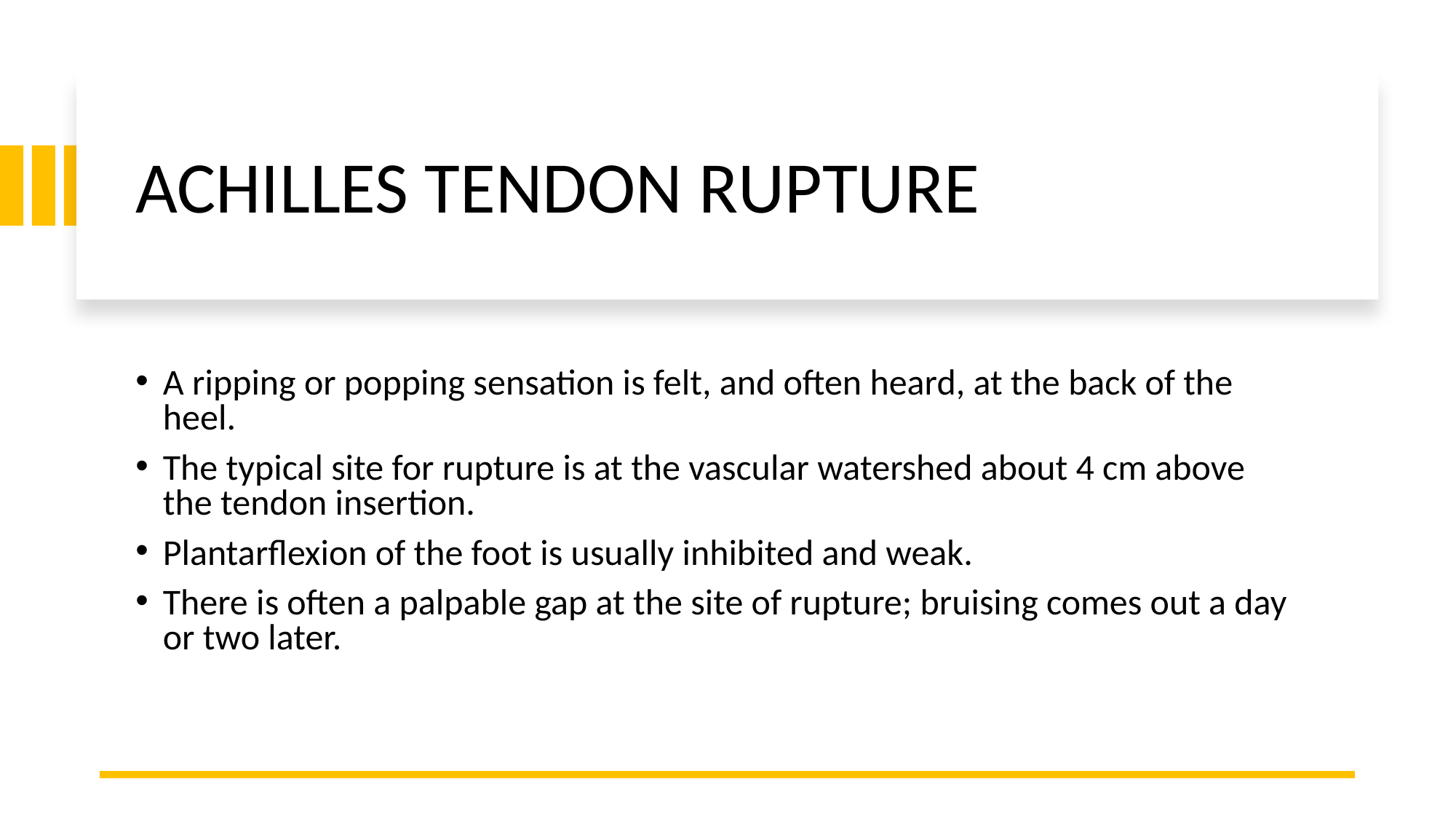

# ACHILLES TENDON RUPTURE

A ripping or popping sensation is felt, and often heard, at the back of the heel.
The typical site for rupture is at the vascular watershed about 4 cm above the tendon insertion.
Plantarflexion of the foot is usually inhibited and weak.
There is often a palpable gap at the site of rupture; bruising comes out a day or two later.